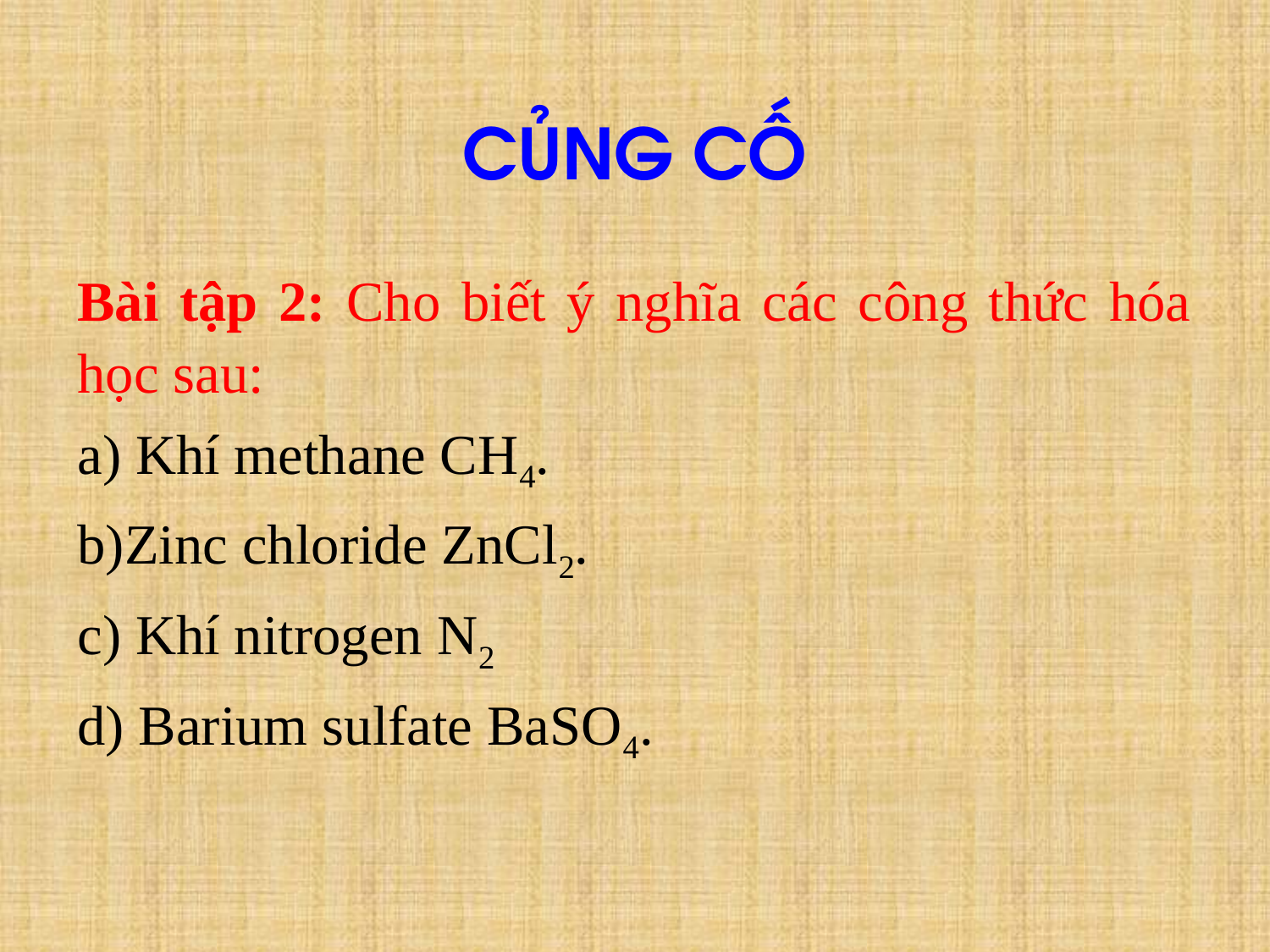

CỦNG CỐ
Bài tập 2: Cho biết ý nghĩa các công thức hóa học sau:
a) Khí methane CH4.
b)Zinc chloride ZnCl2.
c) Khí nitrogen N2
d) Barium sulfate BaSO4.